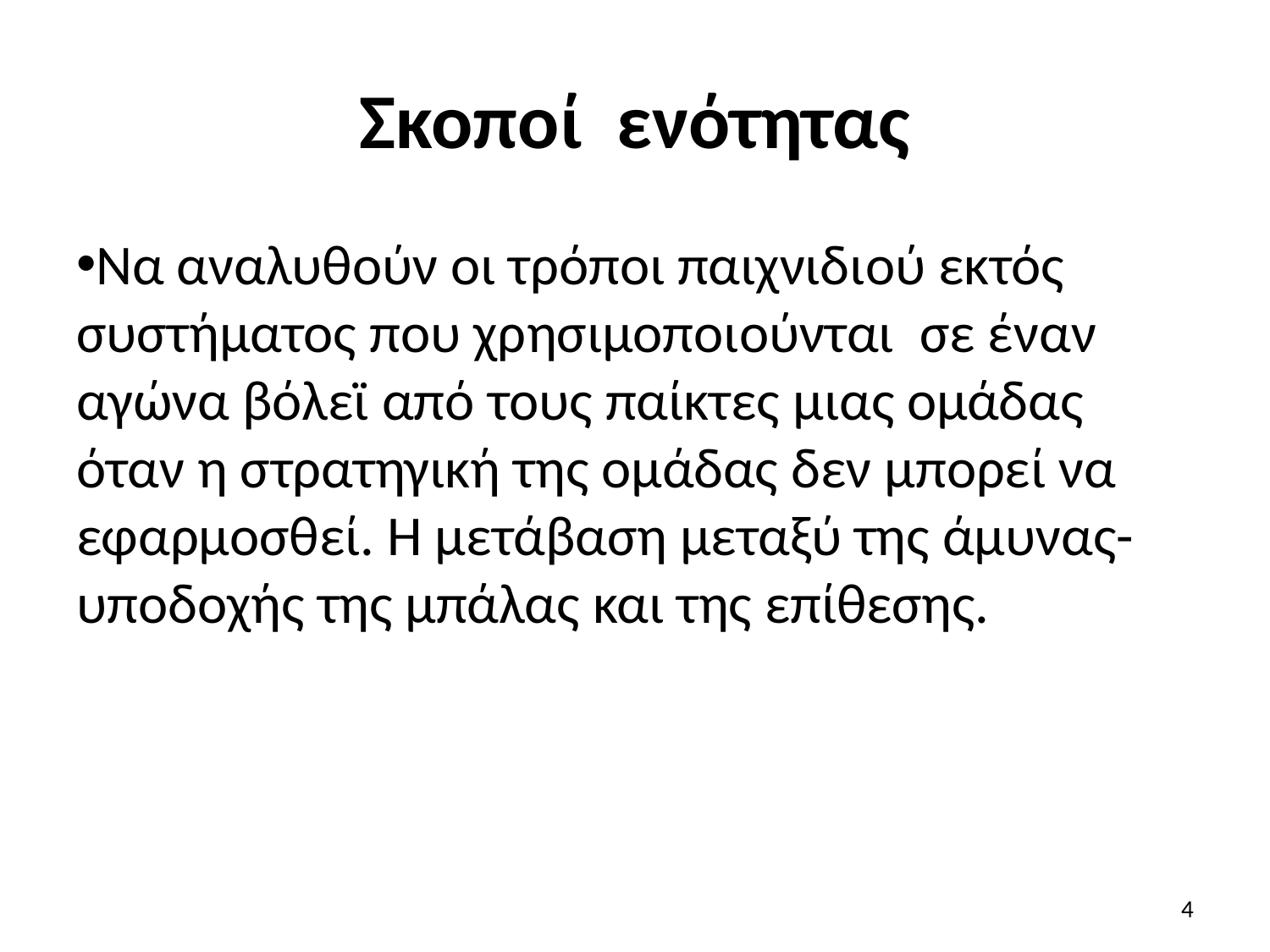

# Σκοποί  ενότητας
Να αναλυθούν οι τρόποι παιχνιδιού εκτός συστήματος που χρησιμοποιούνται  σε έναν αγώνα βόλεϊ από τους παίκτες μιας ομάδας όταν η στρατηγική της ομάδας δεν μπορεί να εφαρμοσθεί. Η μετάβαση μεταξύ της άμυνας-υποδοχής της μπάλας και της επίθεσης.
4